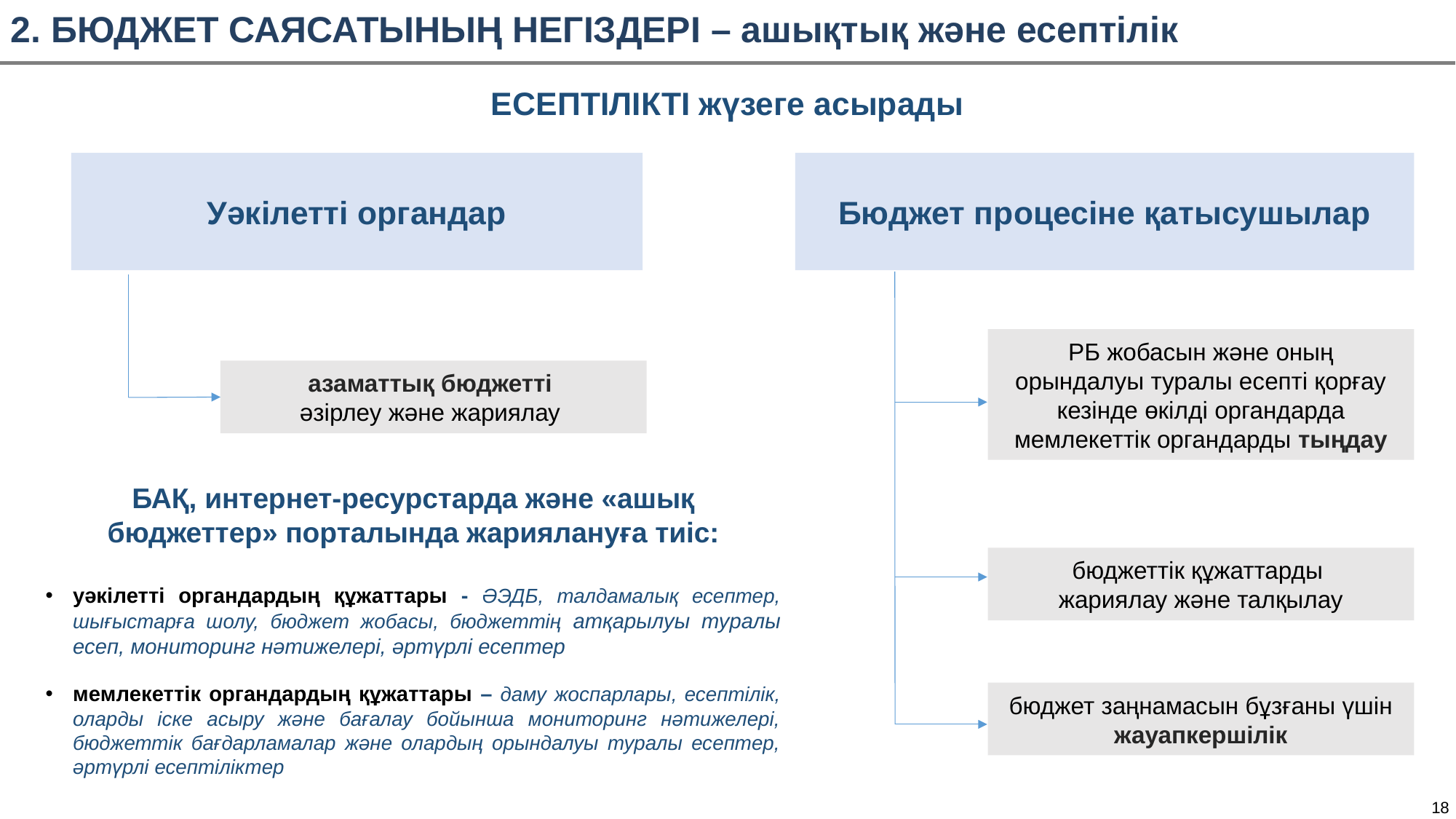

2. БЮДЖЕТ САЯСАТЫНЫҢ НЕГІЗДЕРІ – ашықтық және есептілік
ЕСЕПТІЛІКТІ жүзеге асырады

Уәкілетті органдар

Бюджет процесіне қатысушылар

РБ жобасын және оның орындалуы туралы есепті қорғау кезінде өкілді органдарда мемлекеттік органдарды тыңдау
азаматтық бюджетті
әзірлеу және жариялау
БАҚ, интернет-ресурстарда және «ашық бюджеттер» порталында жариялануға тиіс:

уәкілетті органдардың құжаттары - ӘЭДБ, талдамалық есептер, шығыстарға шолу, бюджет жобасы, бюджеттің атқарылуы туралы есеп, мониторинг нәтижелері, әртүрлі есептер

мемлекеттік органдардың құжаттары – даму жоспарлары, есептілік, оларды іске асыру және бағалау бойынша мониторинг нәтижелері, бюджеттік бағдарламалар және олардың орындалуы туралы есептер, әртүрлі есептіліктер
бюджеттік құжаттарды
жариялау және талқылау
бюджет заңнамасын бұзғаны үшін жауапкершілік